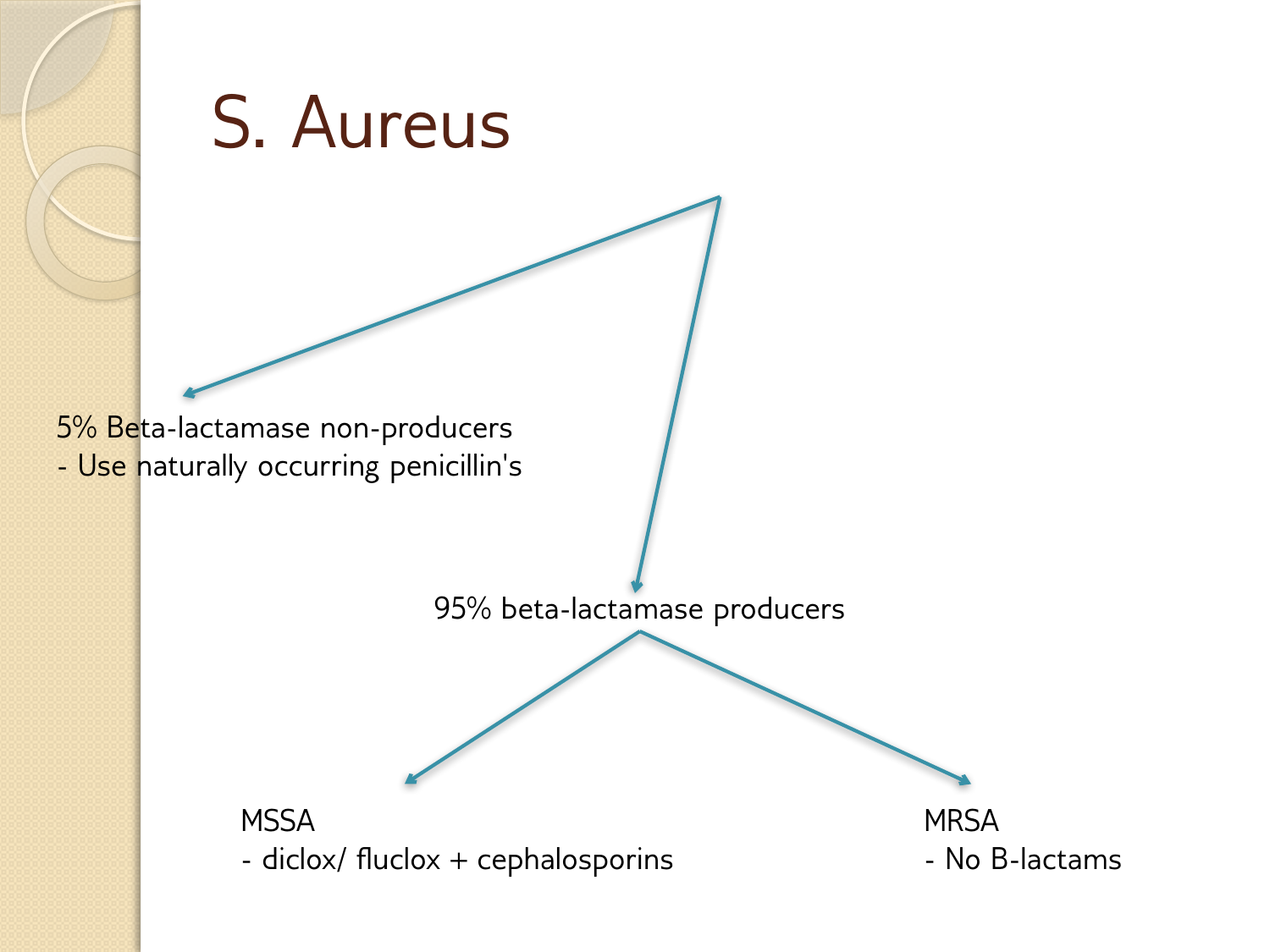

# S. Aureus
5% Beta-lactamase non-producers
- Use naturally occurring penicillin's
95% beta-lactamase producers
MSSA
- diclox/ fluclox + cephalosporins
MRSA
- No B-lactams